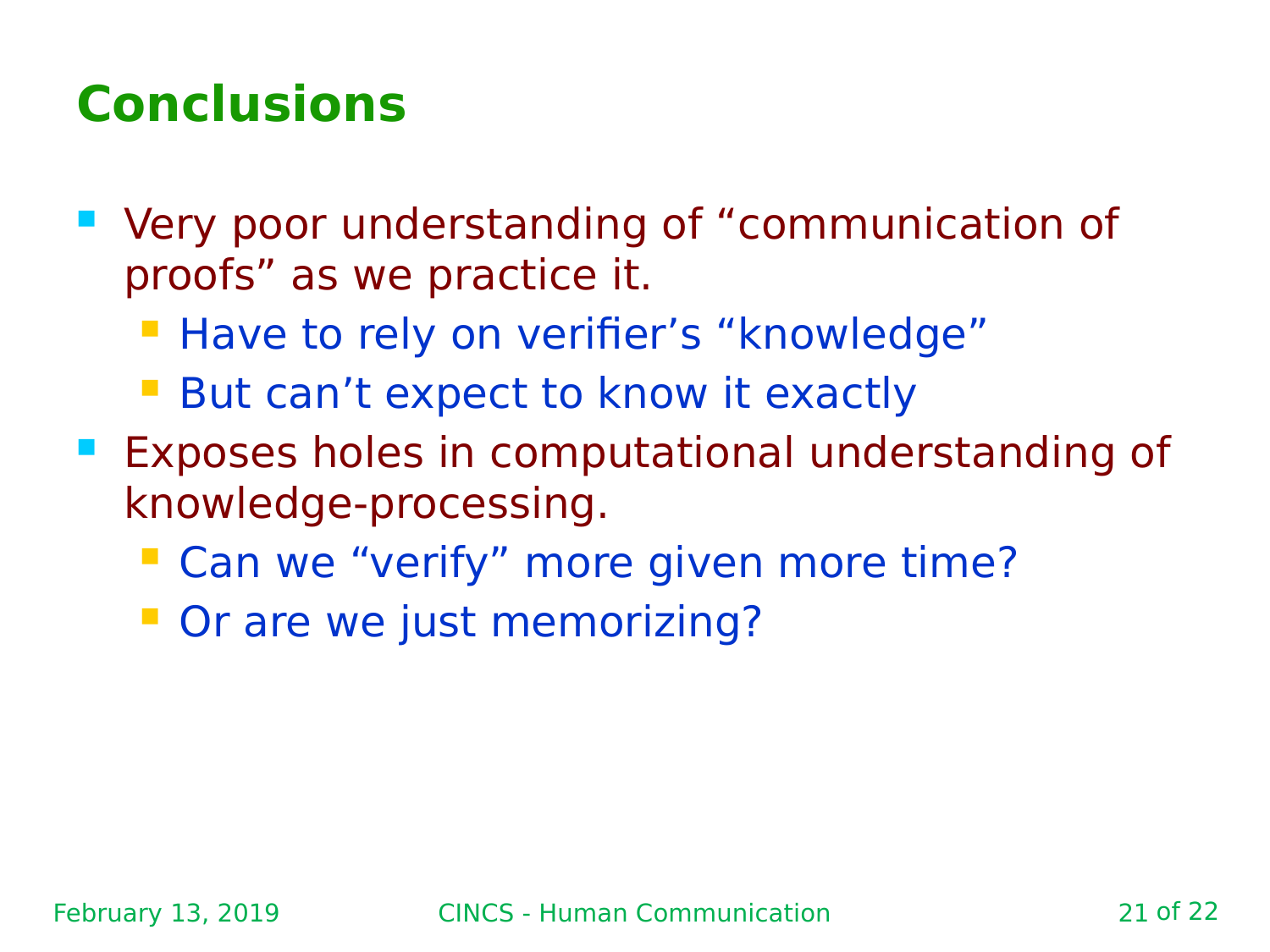

# Conclusions
Very poor understanding of “communication of proofs” as we practice it.
Have to rely on verifier’s “knowledge”
But can’t expect to know it exactly
Exposes holes in computational understanding of knowledge-processing.
Can we “verify” more given more time?
Or are we just memorizing?

February 13, 2019
CINCS - Human Communication
21